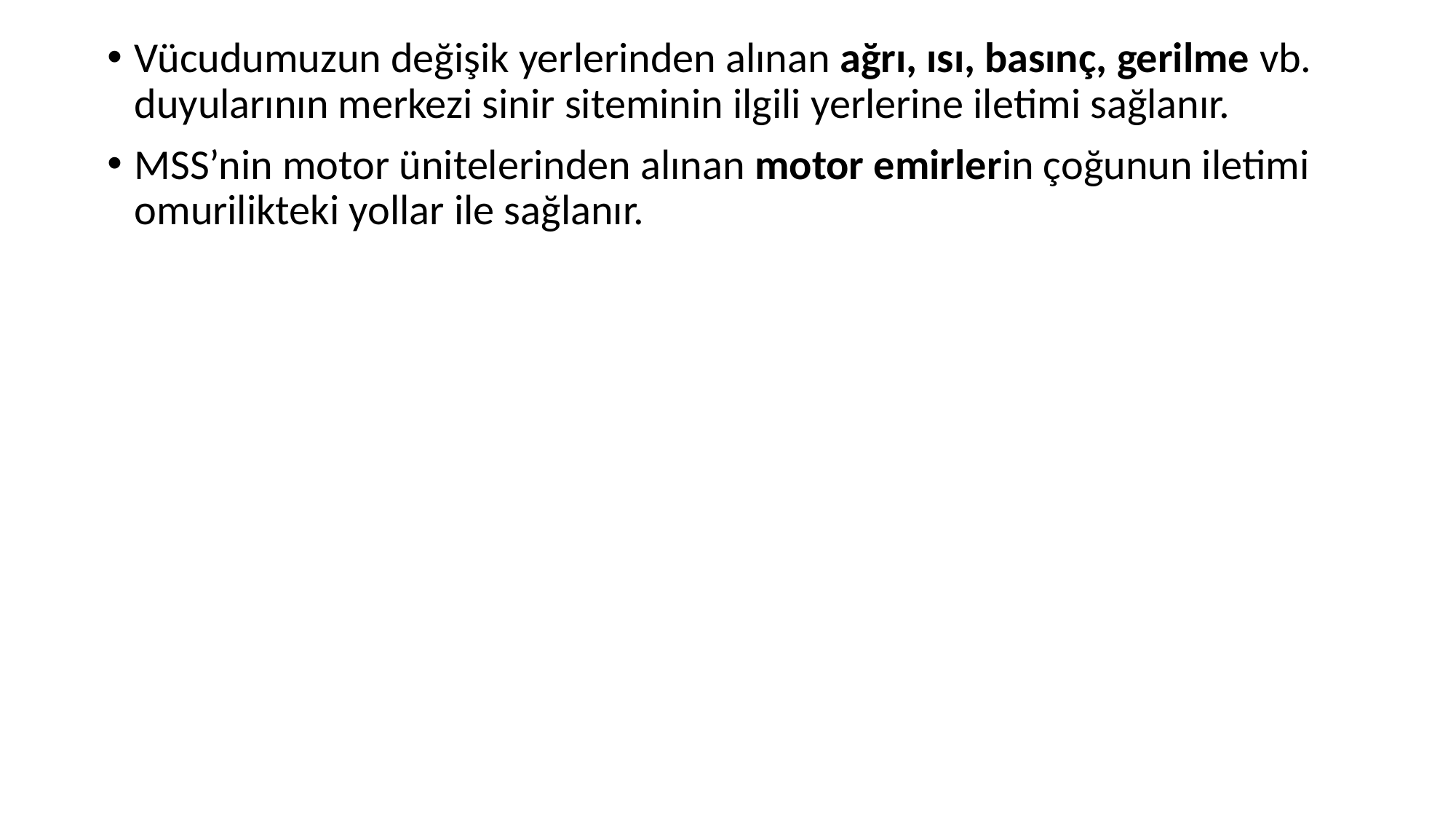

Vücudumuzun değişik yerlerinden alınan ağrı, ısı, basınç, gerilme vb. duyularının merkezi sinir siteminin ilgili yerlerine iletimi sağlanır.
MSS’nin motor ünitelerinden alınan motor emirlerin çoğunun iletimi omurilikteki yollar ile sağlanır.